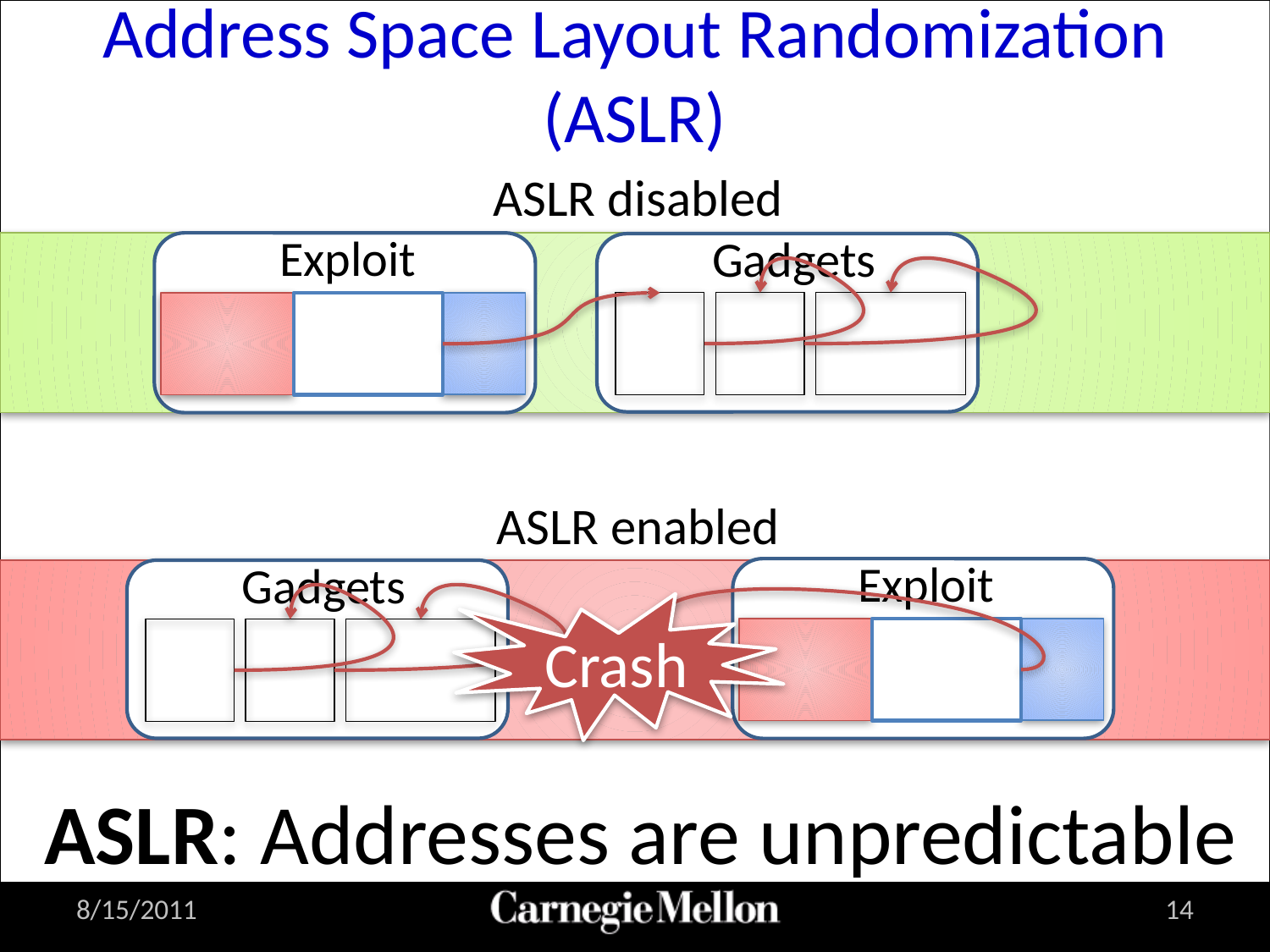

# Address Space Layout Randomization (ASLR)
ASLR disabled
Exploit

Gadgets

ASLR enabled
Exploit

Gadgets

Crash
ASLR: Addresses are unpredictable
8/15/2011

14